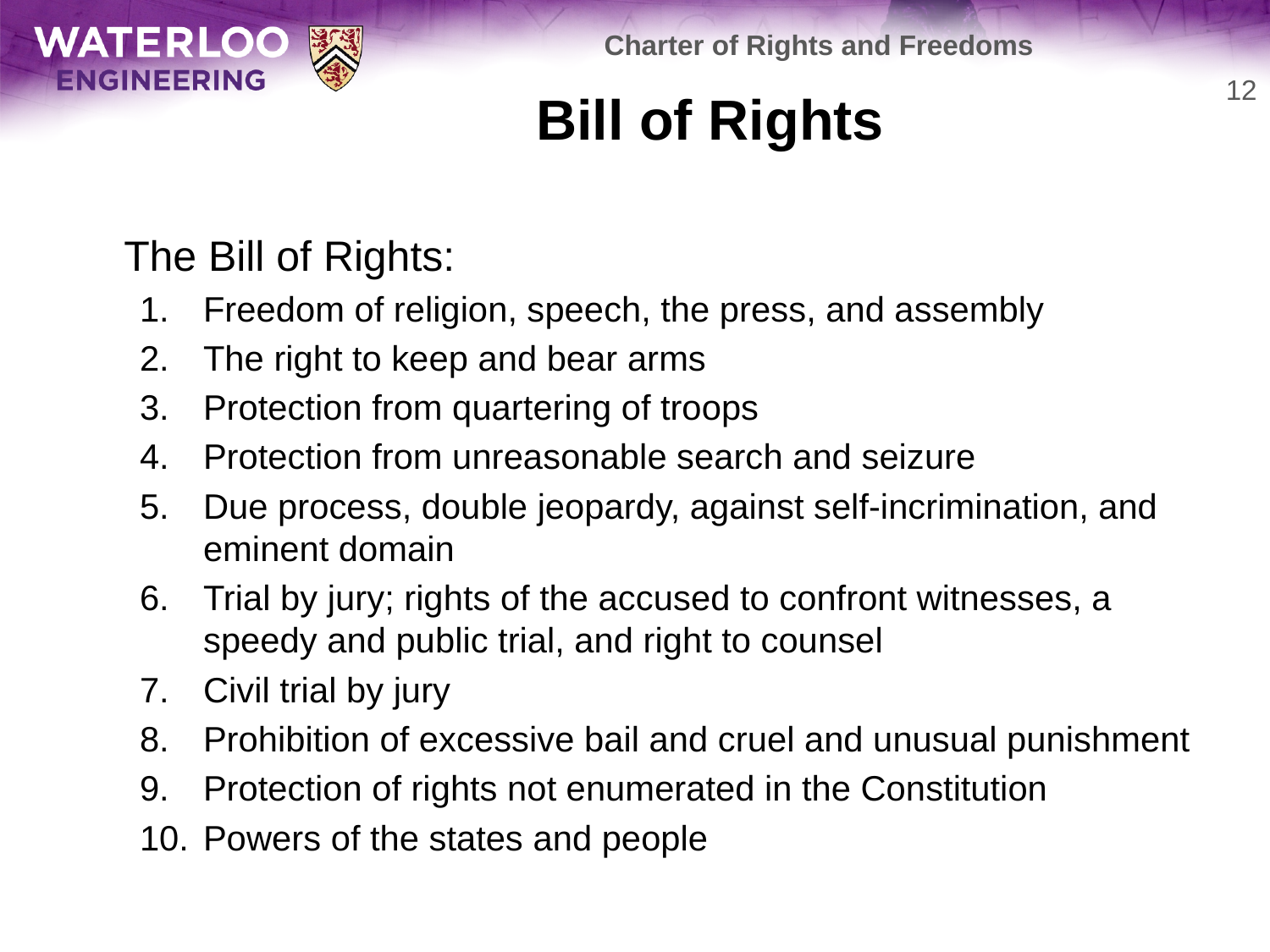

Charter of Rights and Freedoms
# Bill of Rights
12
	The Bill of Rights:
Freedom of religion, speech, the press, and assembly
The right to keep and bear arms
Protection from quartering of troops
Protection from unreasonable search and seizure
Due process, double jeopardy, against self-incrimination, and eminent domain
Trial by jury; rights of the accused to confront witnesses, a speedy and public trial, and right to counsel
Civil trial by jury
Prohibition of excessive bail and cruel and unusual punishment
Protection of rights not enumerated in the Constitution
Powers of the states and people